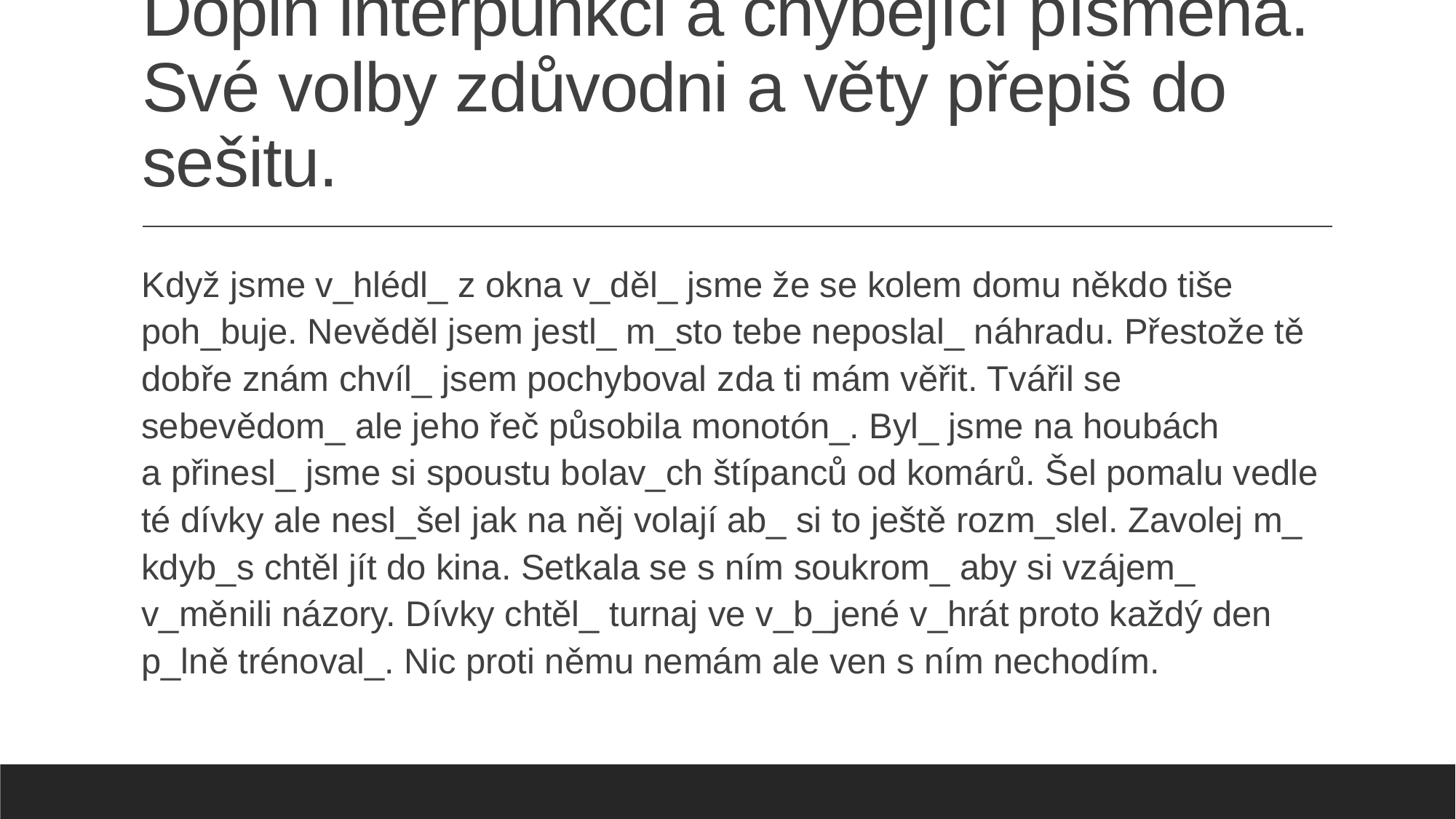

# Doplň interpunkci a chybějící písmena. Své volby zdůvodni a věty přepiš do sešitu.
Když jsme v_hlédl_ z okna v_děl_ jsme že se kolem domu někdo tiše poh_buje. Nevěděl jsem jestl_ m_sto tebe neposlal_ náhradu. Přestože tě dobře znám chvíl_ jsem pochyboval zda ti mám věřit. Tvářil se sebevědom_ ale jeho řeč působila monotón_. Byl_ jsme na houbách a přinesl_ jsme si spoustu bolav_ch štípanců od komárů. Šel pomalu vedle té dívky ale nesl_šel jak na něj volají ab_ si to ještě rozm_slel. Zavolej m_ kdyb_s chtěl jít do kina. Setkala se s ním soukrom_ aby si vzájem_ v_měnili názory. Dívky chtěl_ turnaj ve v_b_jené v_hrát proto každý den p_lně trénoval_. Nic proti němu nemám ale ven s ním nechodím.